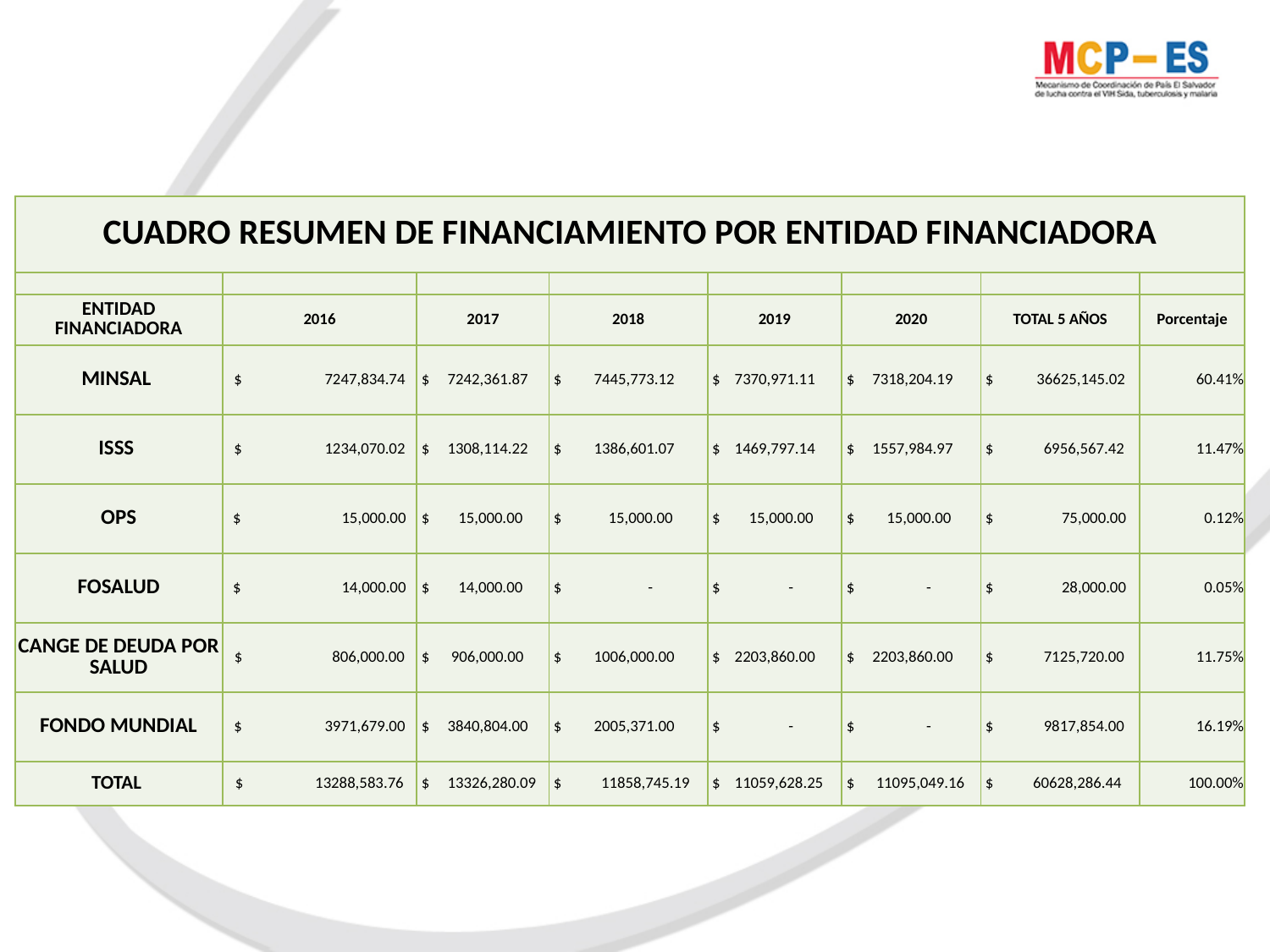

| CUADRO RESUMEN DE FINANCIAMIENTO POR ENTIDAD FINANCIADORA |  |  |  |  |  |  |  |
| --- | --- | --- | --- | --- | --- | --- | --- |
|  |  |  |  |  |  |  |  |
| ENTIDAD FINANCIADORA | 2016 | 2017 | 2018 | 2019 | 2020 | TOTAL 5 AÑOS | Porcentaje |
| MINSAL | $ 7247,834.74 | $ 7242,361.87 | $ 7445,773.12 | $ 7370,971.11 | $ 7318,204.19 | $ 36625,145.02 | 60.41% |
| ISSS | $ 1234,070.02 | $ 1308,114.22 | $ 1386,601.07 | $ 1469,797.14 | $ 1557,984.97 | $ 6956,567.42 | 11.47% |
| OPS | $ 15,000.00 | $ 15,000.00 | $ 15,000.00 | $ 15,000.00 | $ 15,000.00 | $ 75,000.00 | 0.12% |
| FOSALUD | $ 14,000.00 | $ 14,000.00 | $ - | $ - | $ - | $ 28,000.00 | 0.05% |
| CANGE DE DEUDA POR SALUD | $ 806,000.00 | $ 906,000.00 | $ 1006,000.00 | $ 2203,860.00 | $ 2203,860.00 | $ 7125,720.00 | 11.75% |
| FONDO MUNDIAL | $ 3971,679.00 | $ 3840,804.00 | $ 2005,371.00 | $ - | $ - | $ 9817,854.00 | 16.19% |
| TOTAL | $ 13288,583.76 | $ 13326,280.09 | $ 11858,745.19 | $ 11059,628.25 | $ 11095,049.16 | $ 60628,286.44 | 100.00% |